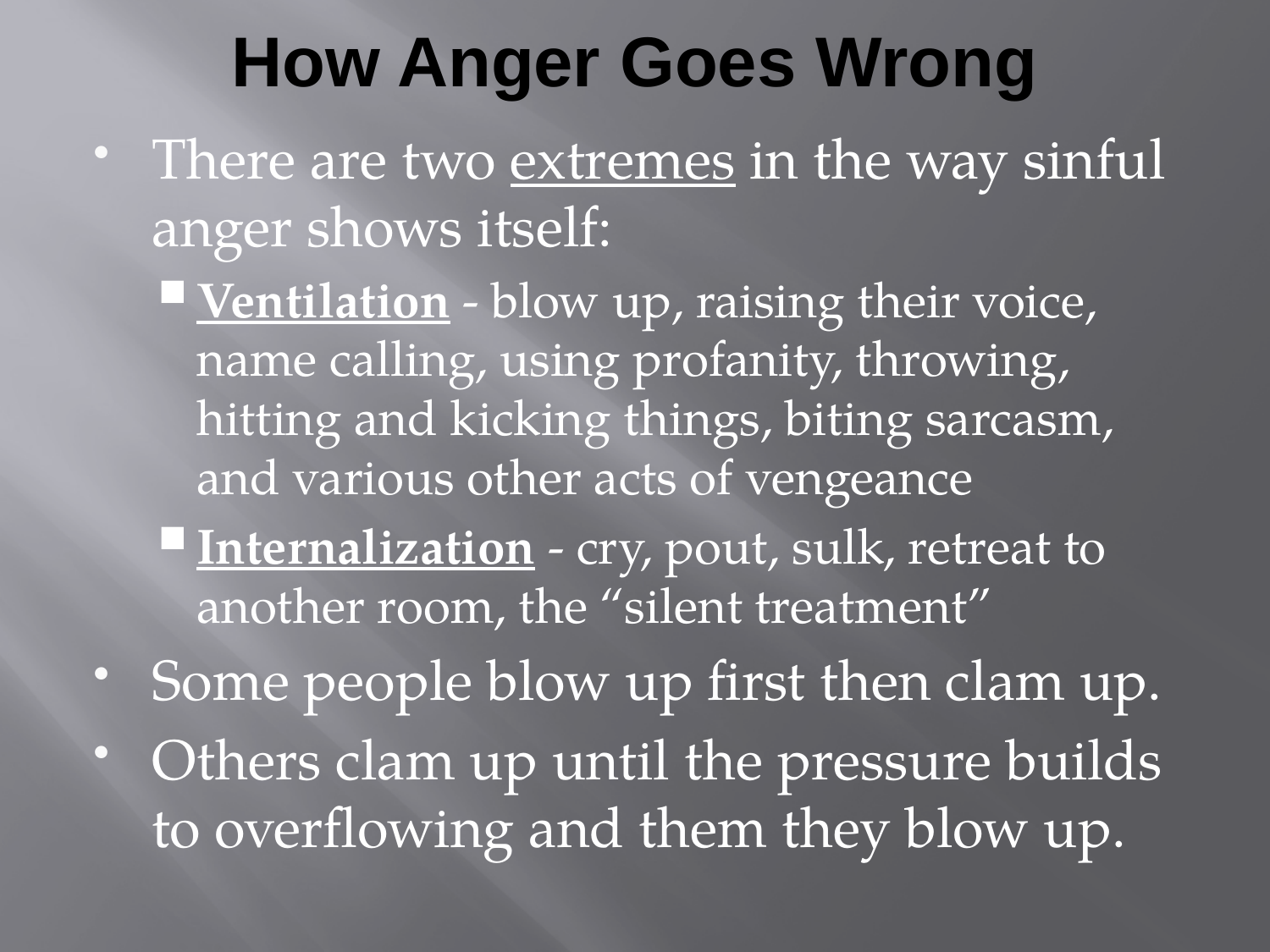

# How Anger Goes Wrong
There are two extremes in the way sinful anger shows itself:
Ventilation - blow up, raising their voice, name calling, using profanity, throwing, hitting and kicking things, biting sarcasm, and various other acts of vengeance
Internalization - cry, pout, sulk, retreat to another room, the “silent treatment”
Some people blow up first then clam up.
Others clam up until the pressure builds to overflowing and them they blow up.